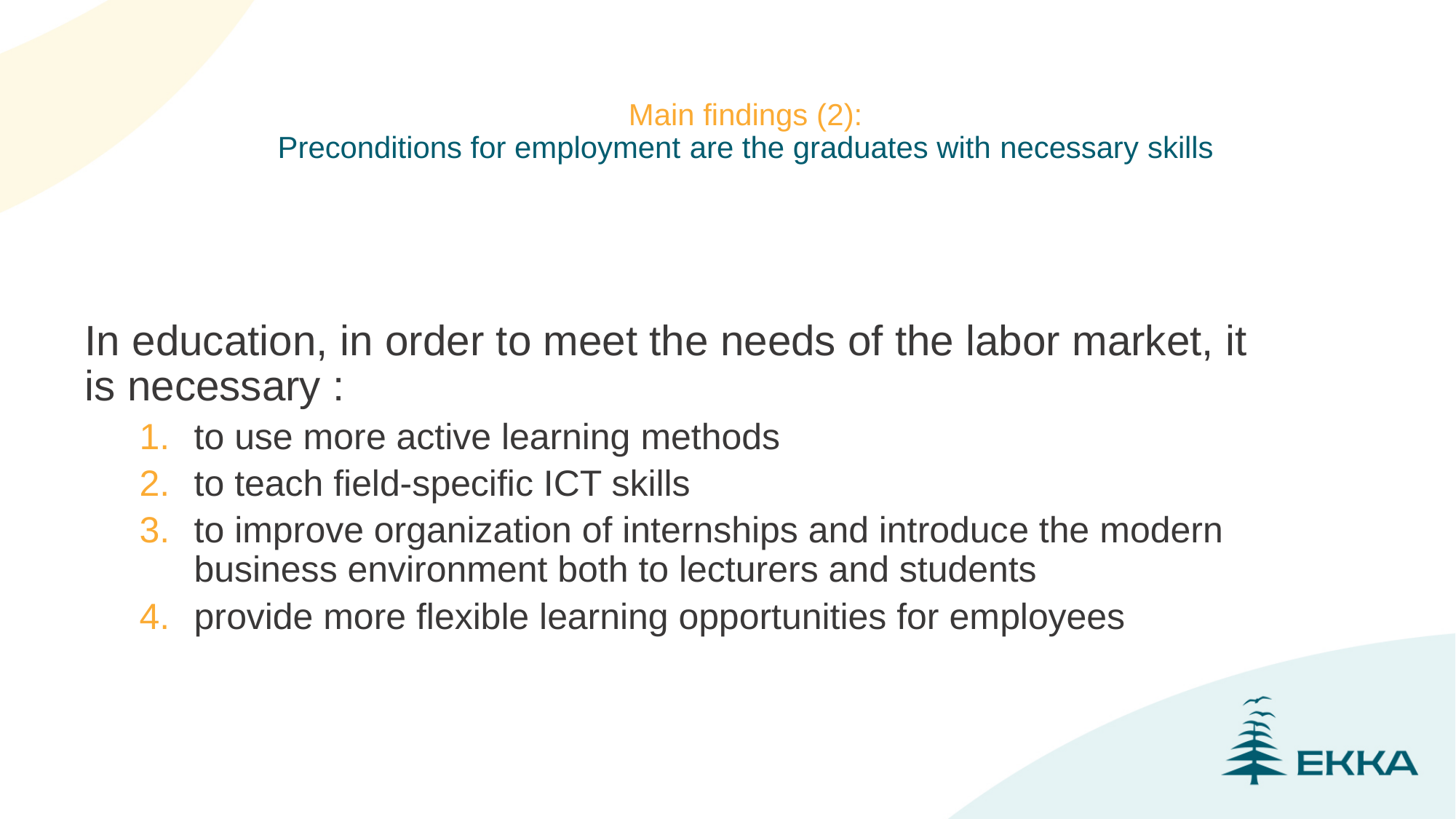

# Main findings (2): Preconditions for employment are the graduates with necessary skills

In education, in order to meet the needs of the labor market, it is necessary :
to use more active learning methods
to teach field-specific ICT skills
to improve organization of internships and introduce the modern business environment both to lecturers and students
provide more flexible learning opportunities for employees